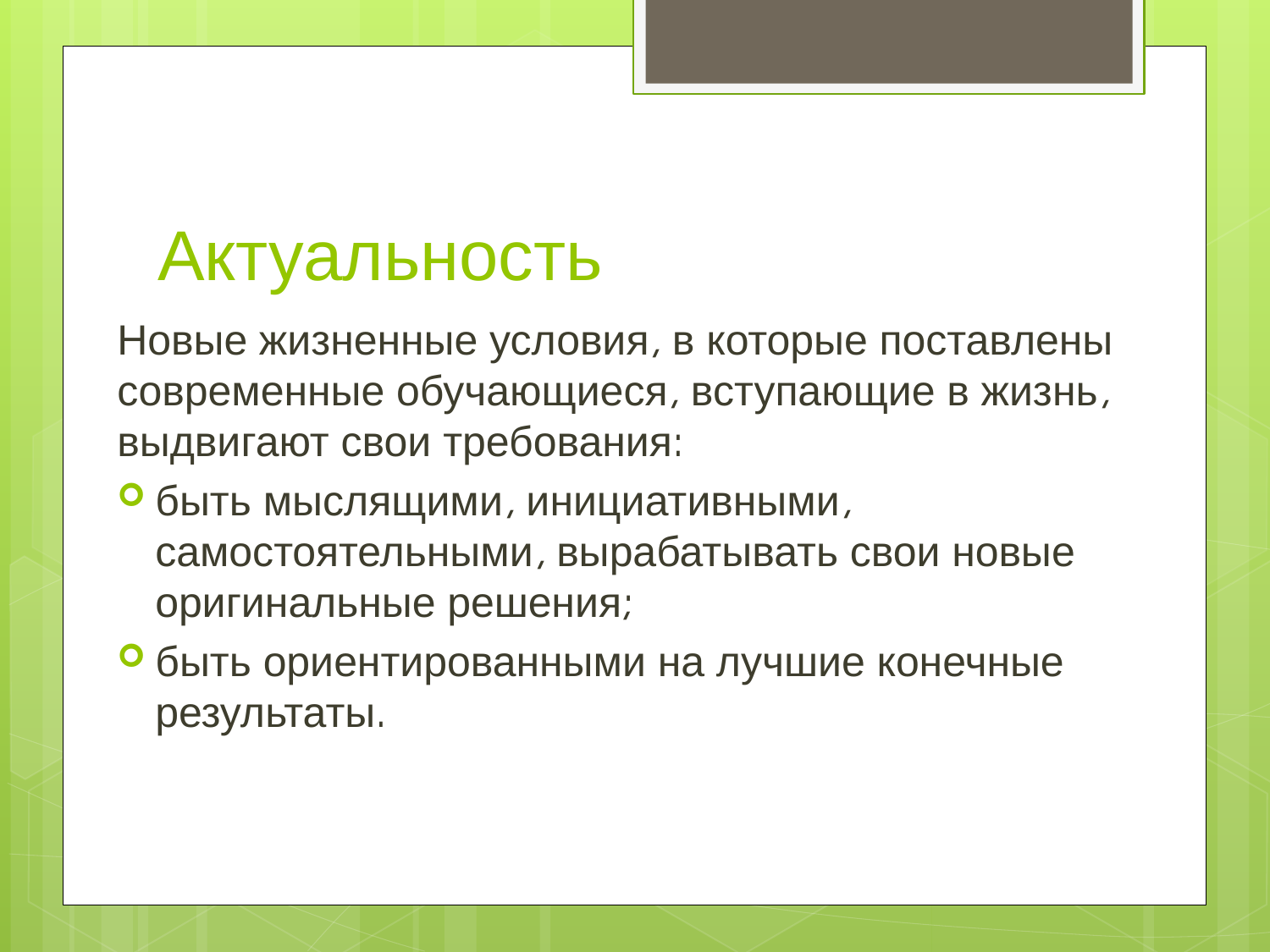

# Актуальность
Новые жизненные условия, в которые поставлены современные обучающиеся, вступающие в жизнь, выдвигают свои требования:
быть мыслящими, инициативными, самостоятельными, вырабатывать свои новые оригинальные решения;
быть ориентированными на лучшие конечные результаты.